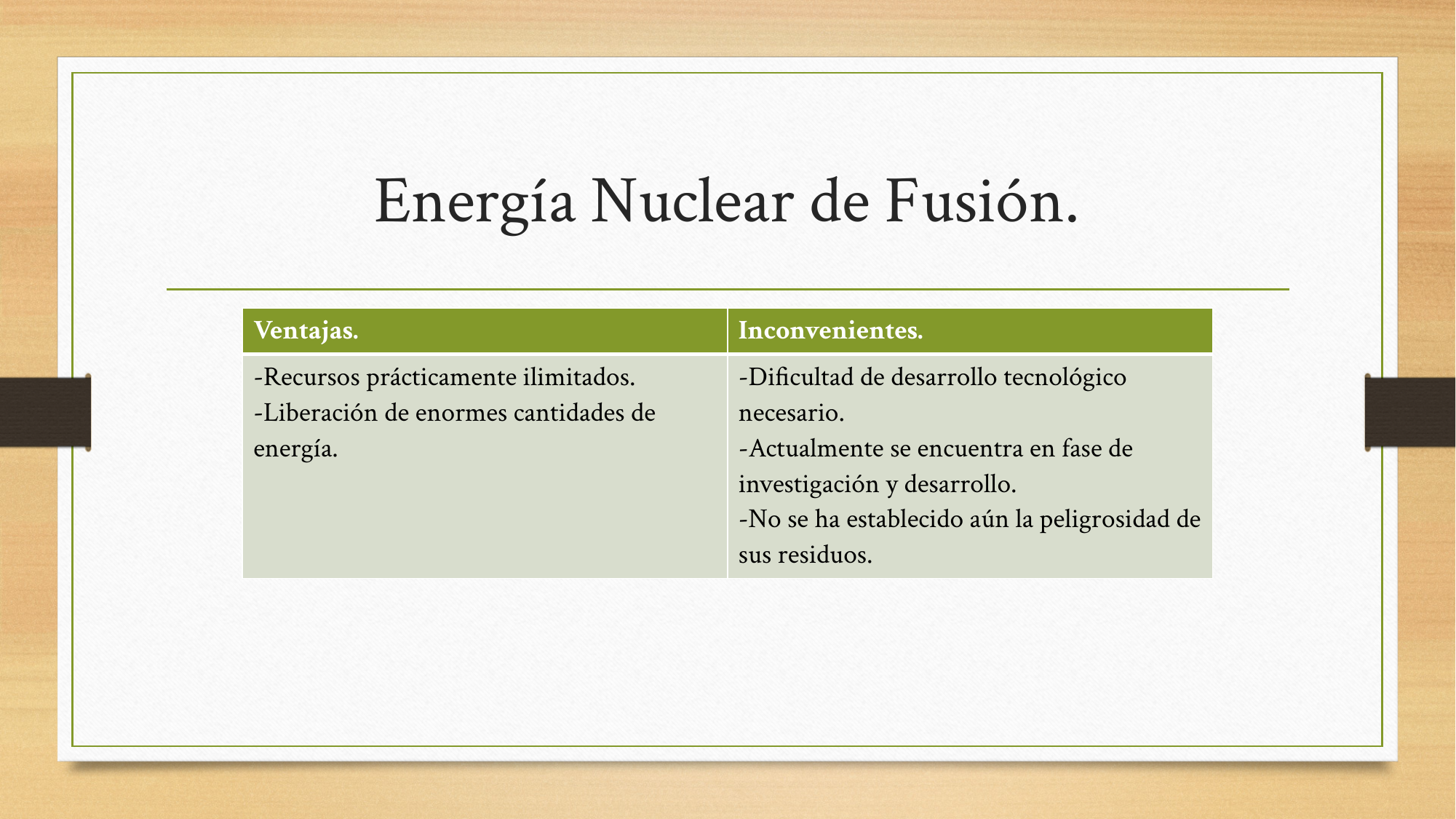

# Energía Nuclear de Fusión.
| Ventajas. | Inconvenientes. |
| --- | --- |
| -Recursos prácticamente ilimitados. -Liberación de enormes cantidades de energía. | -Dificultad de desarrollo tecnológico necesario. -Actualmente se encuentra en fase de investigación y desarrollo. -No se ha establecido aún la peligrosidad de sus residuos. |